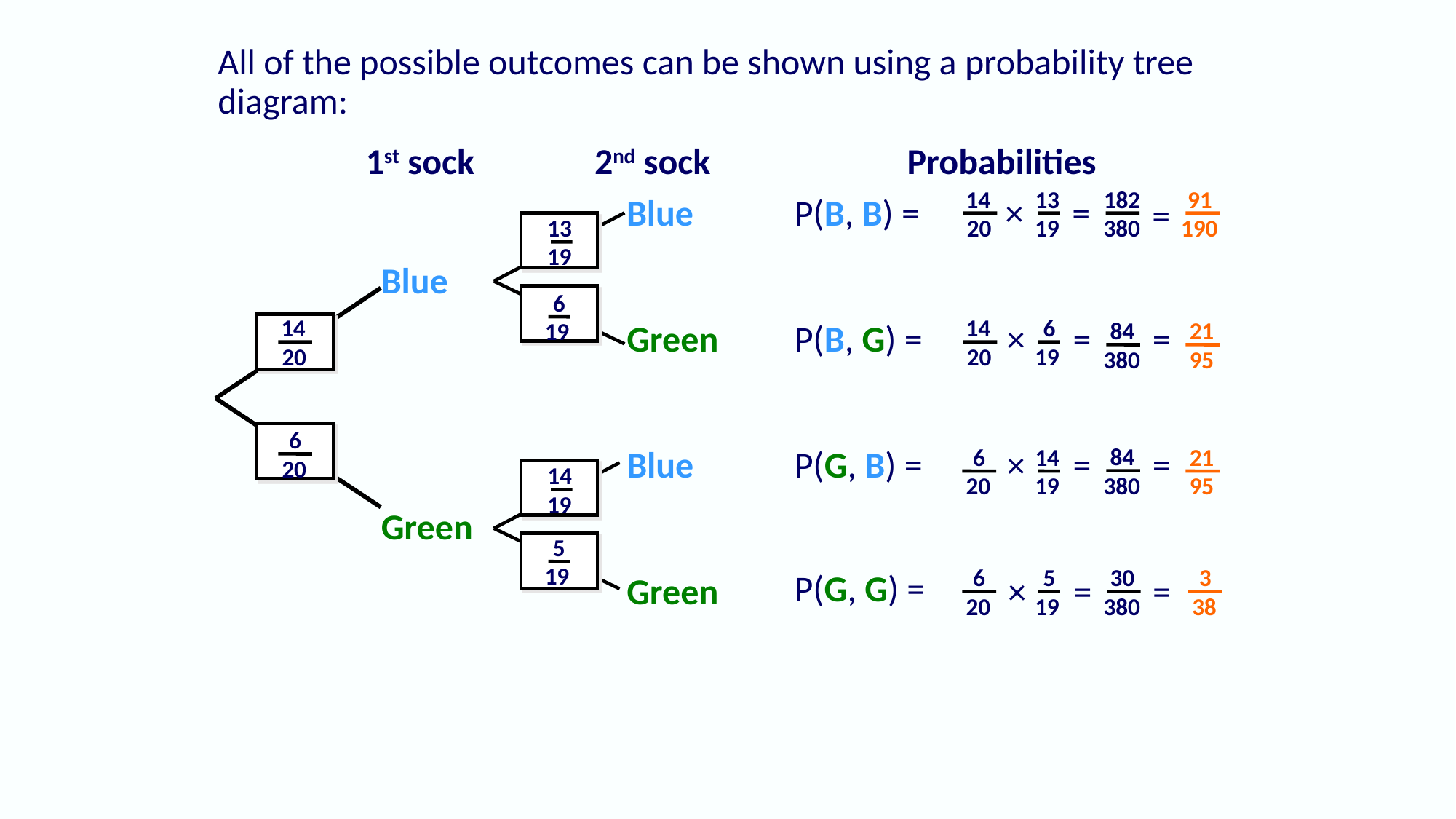

All of the possible outcomes can be shown using a probability tree diagram:
1st sock
2nd sock
Probabilities
14
20

13
19

P(B, B) =
×
=
182
380

=
91
190

Blue
13
19

Blue

6
19

14
20

14
20

6
19

P(B, G) =
×
=
84
=
380

21
95

Green

6
20

Blue
P(G, B) =
×
=
6
20

14
19

84
380

=
21
95

14
19

Green
5
19

6
20

5
19

×
=
P(G, G) =
30
380

=
3
38

Green